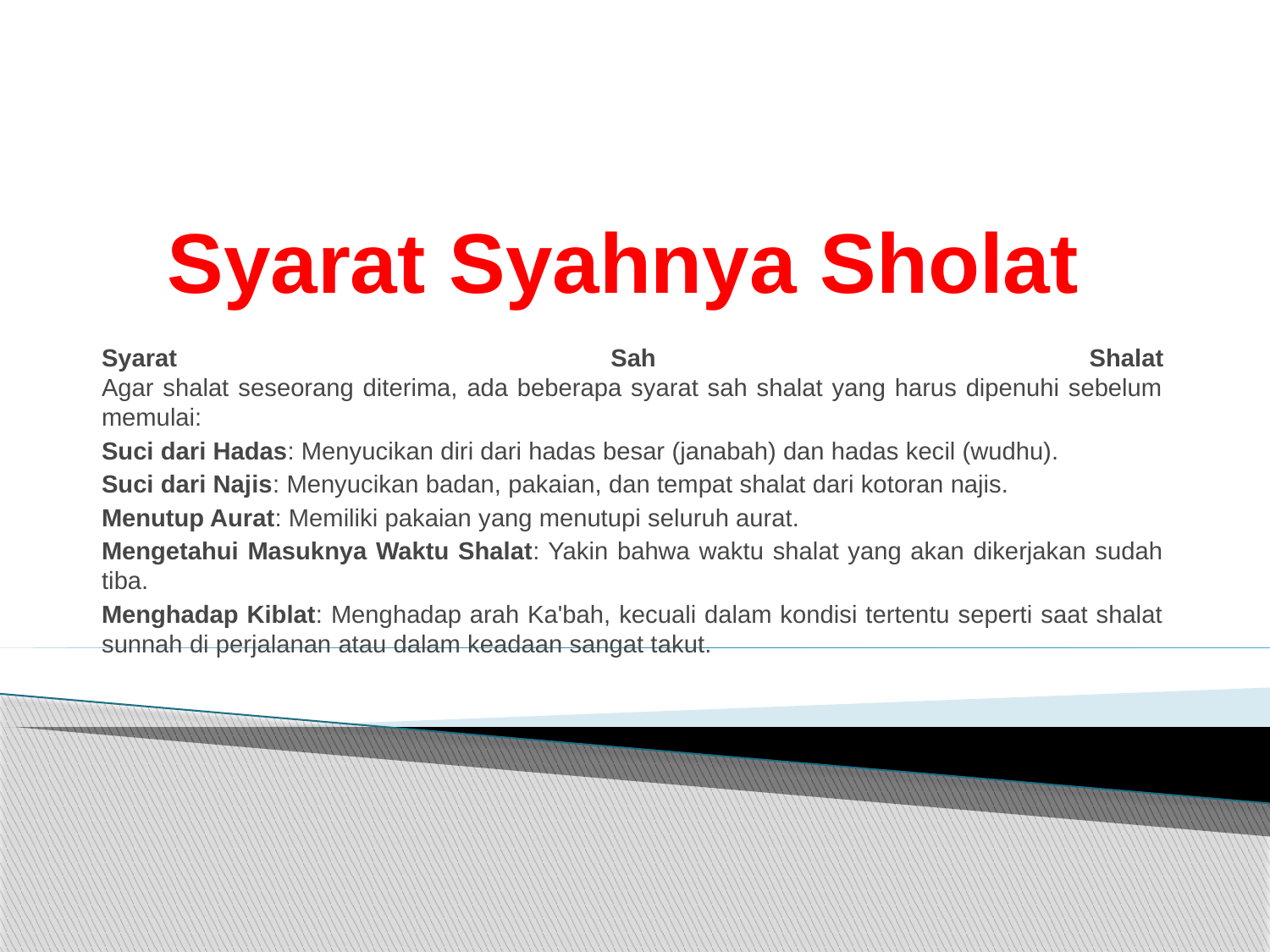

# Syarat Syahnya Sholat
Syarat Sah Shalat
Agar shalat seseorang diterima, ada beberapa syarat sah shalat yang harus dipenuhi sebelum memulai:
Suci dari Hadas: Menyucikan diri dari hadas besar (janabah) dan hadas kecil (wudhu).
Suci dari Najis: Menyucikan badan, pakaian, dan tempat shalat dari kotoran najis.
Menutup Aurat: Memiliki pakaian yang menutupi seluruh aurat.
Mengetahui Masuknya Waktu Shalat: Yakin bahwa waktu shalat yang akan dikerjakan sudah tiba.
Menghadap Kiblat: Menghadap arah Ka'bah, kecuali dalam kondisi tertentu seperti saat shalat sunnah di perjalanan atau dalam keadaan sangat takut.